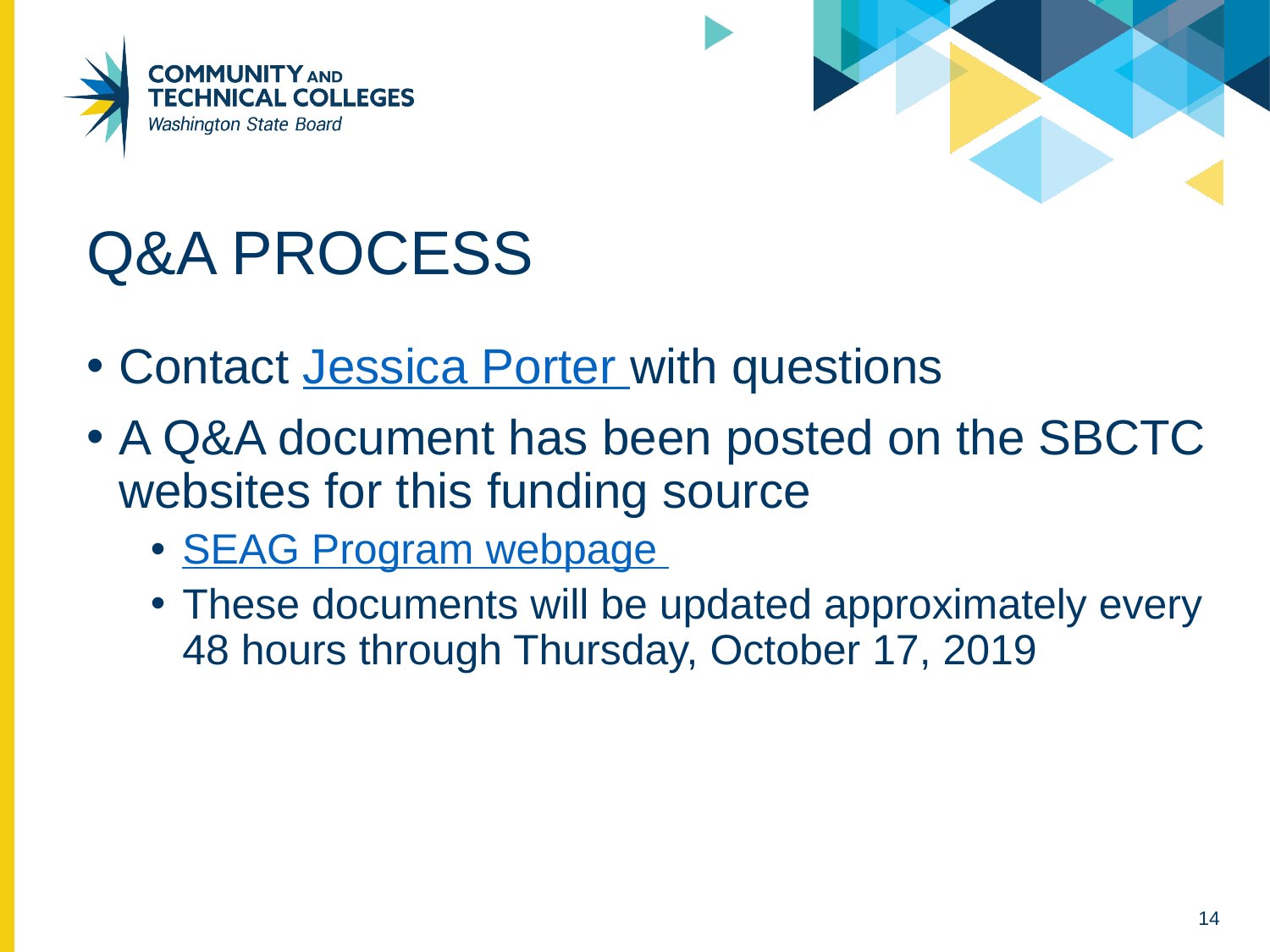

# Q&A Process
Contact Jessica Porter with questions
A Q&A document has been posted on the SBCTC websites for this funding source
SEAG Program webpage
These documents will be updated approximately every 48 hours through Thursday, October 17, 2019
14